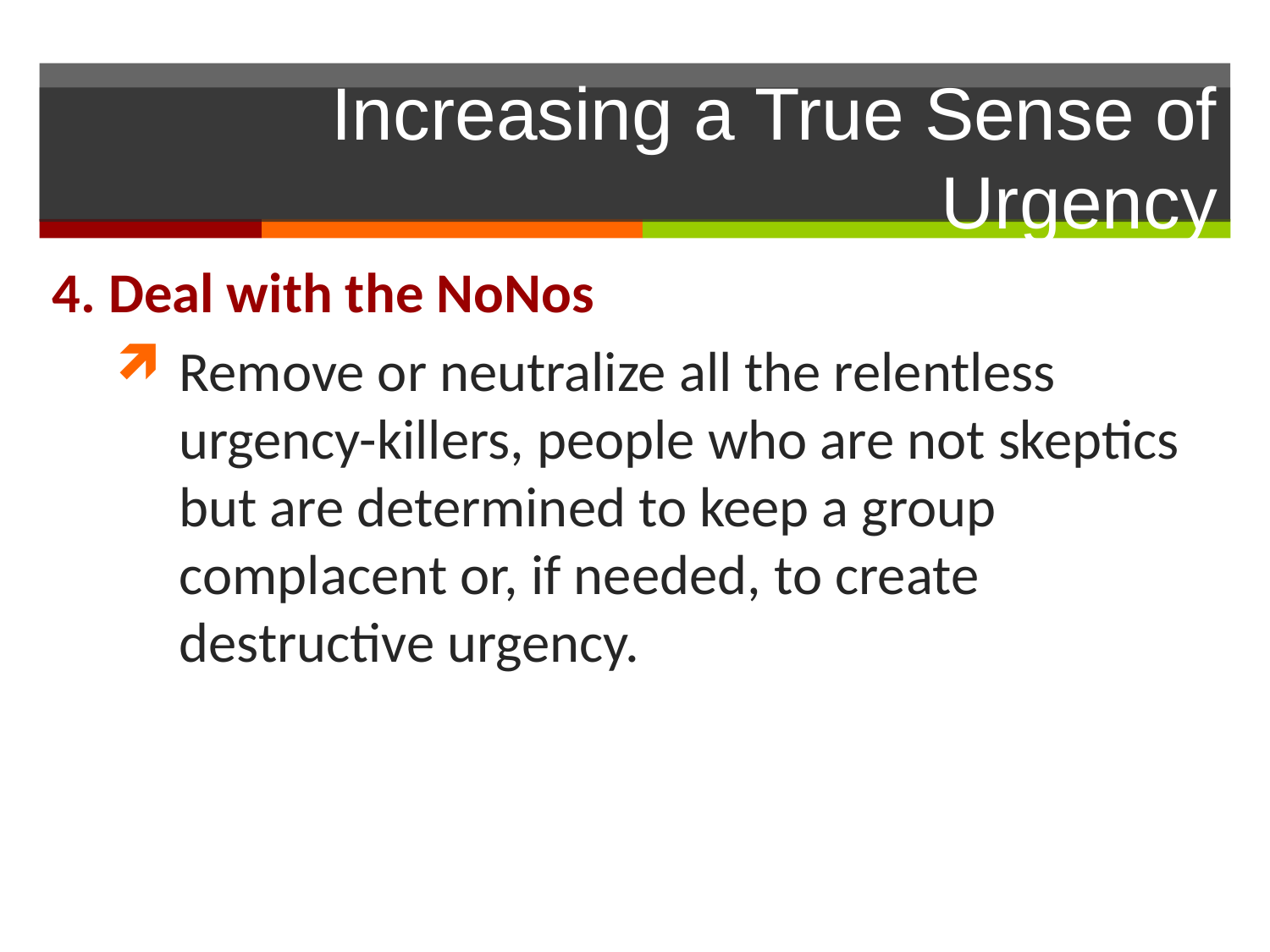

# Increasing a True Sense of Urgency
4. Deal with the NoNos
Remove or neutralize all the relentless urgency-killers, people who are not skeptics but are determined to keep a group complacent or, if needed, to create destructive urgency.